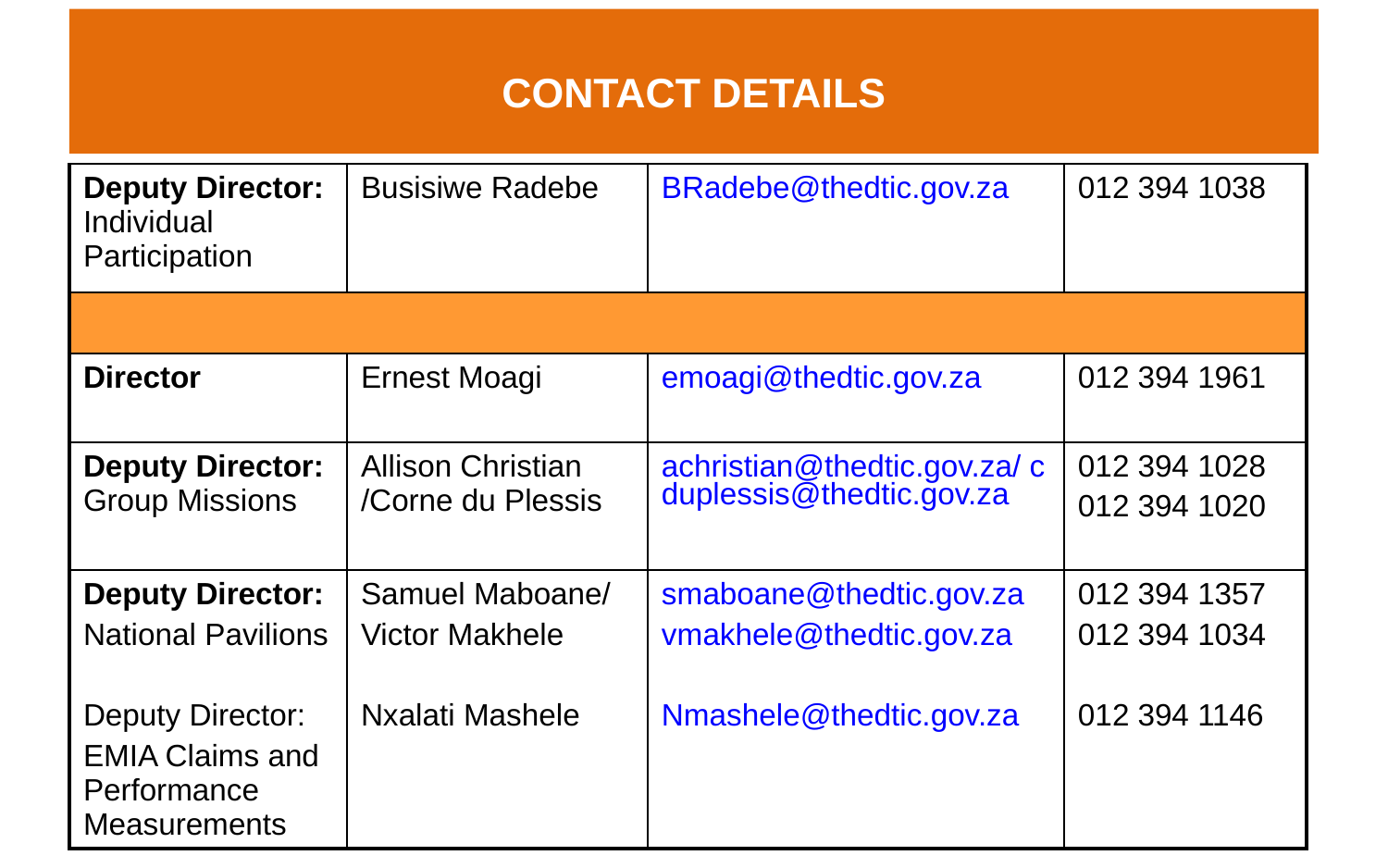

CONTACT DETAILS
# EMIA CONTACTS
| Deputy Director: Individual Participation | Busisiwe Radebe | BRadebe@thedtic.gov.za | 012 394 1038 |
| --- | --- | --- | --- |
|  |  |  |  |
| Director | Ernest Moagi | emoagi@thedtic.gov.za | 012 394 1961 |
| Deputy Director: Group Missions | Allison Christian /Corne du Plessis | achristian@thedtic.gov.za/ cduplessis@thedtic.gov.za | 012 394 1028 012 394 1020 |
| Deputy Director: National Pavilions Deputy Director: EMIA Claims and Performance Measurements | Samuel Maboane/ Victor Makhele Nxalati Mashele | smaboane@thedtic.gov.za vmakhele@thedtic.gov.za Nmashele@thedtic.gov.za | 012 394 1357 012 394 1034 012 394 1146 |